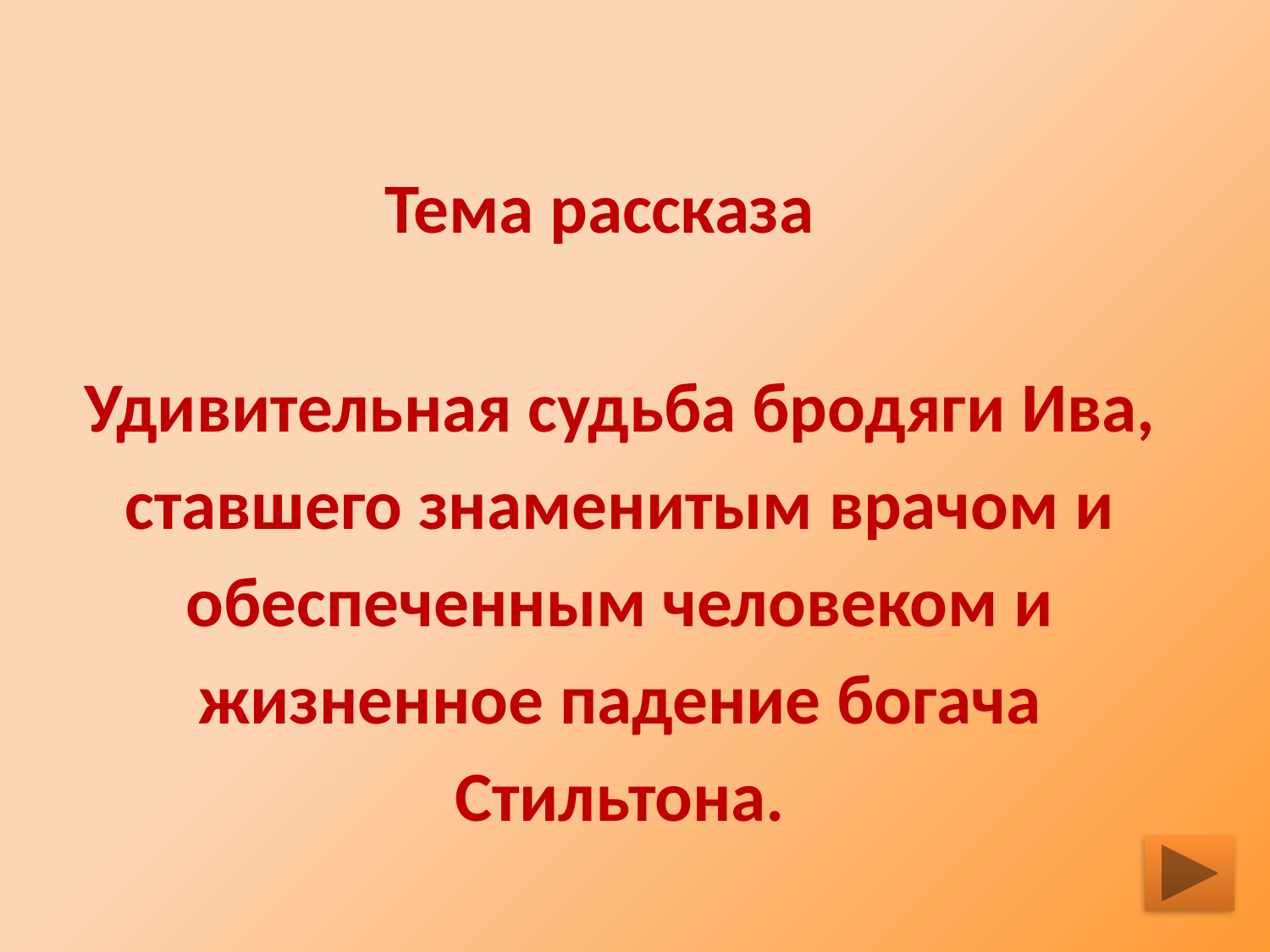

Тема рассказа

Удивительная судьба бродяги Ива,
ставшего знаменитым врачом и обеспеченным человеком и жизненное падение богача Стильтона.